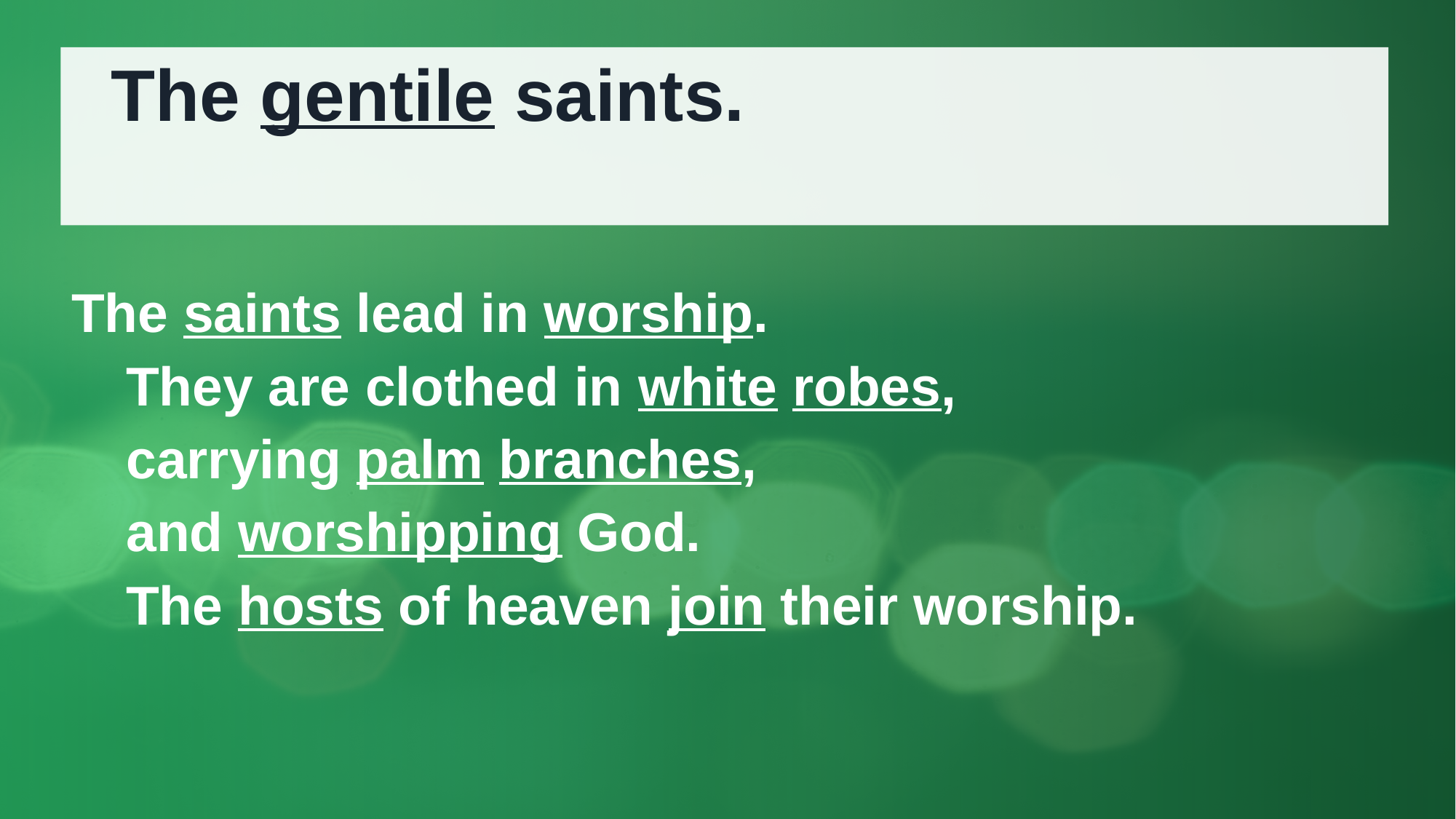

# The gentile saints.

The saints lead in worship.
They are clothed in white robes,
carrying palm branches,
and worshipping God.
The hosts of heaven join their worship.